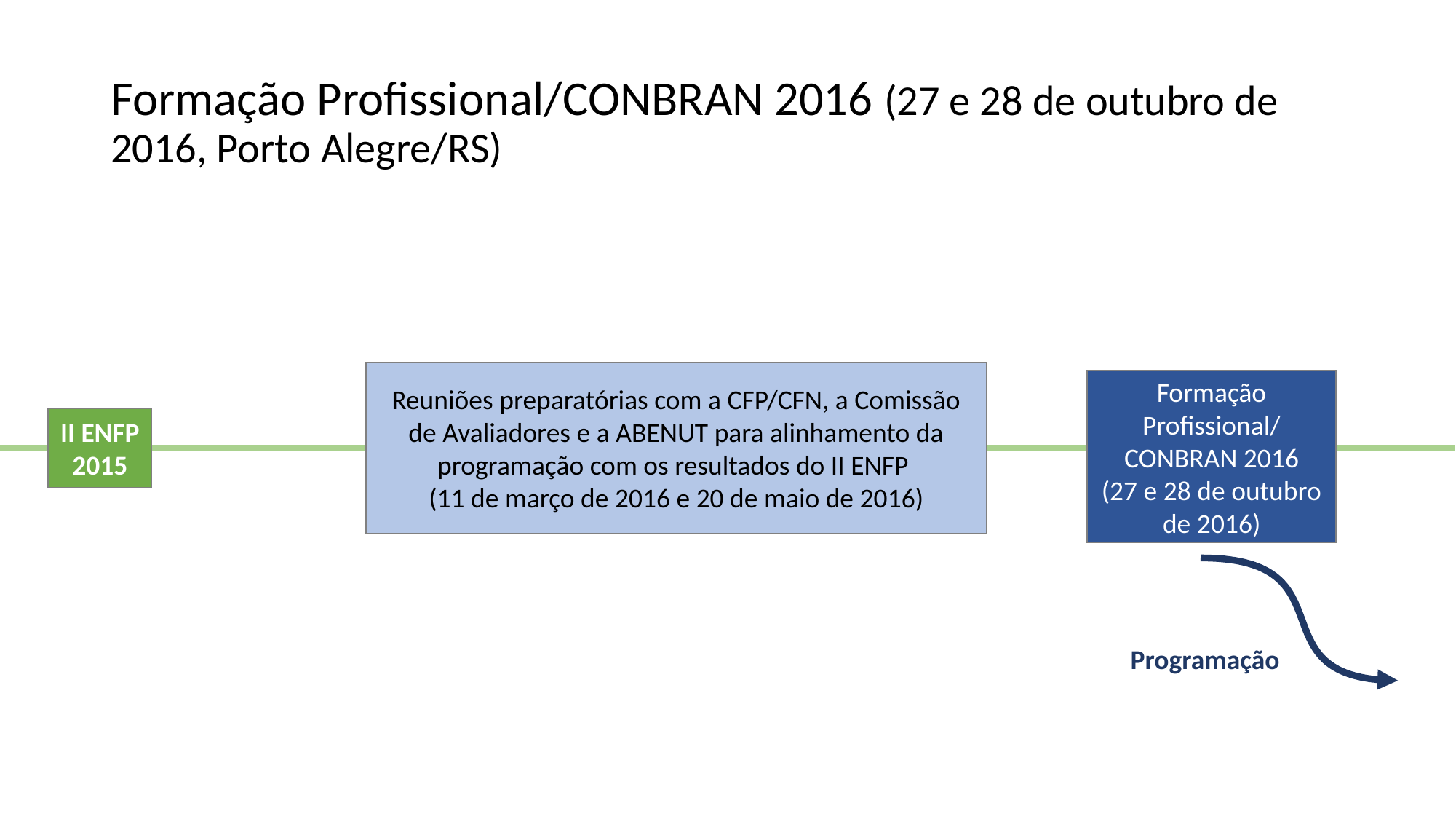

# Formação Profissional/CONBRAN 2016 (27 e 28 de outubro de 2016, Porto Alegre/RS)
Reuniões preparatórias com a CFP/CFN, a Comissão de Avaliadores e a ABENUT para alinhamento da programação com os resultados do II ENFP
(11 de março de 2016 e 20 de maio de 2016)
Formação Profissional/
CONBRAN 2016
(27 e 28 de outubro de 2016)
II ENFP
2015
Programação